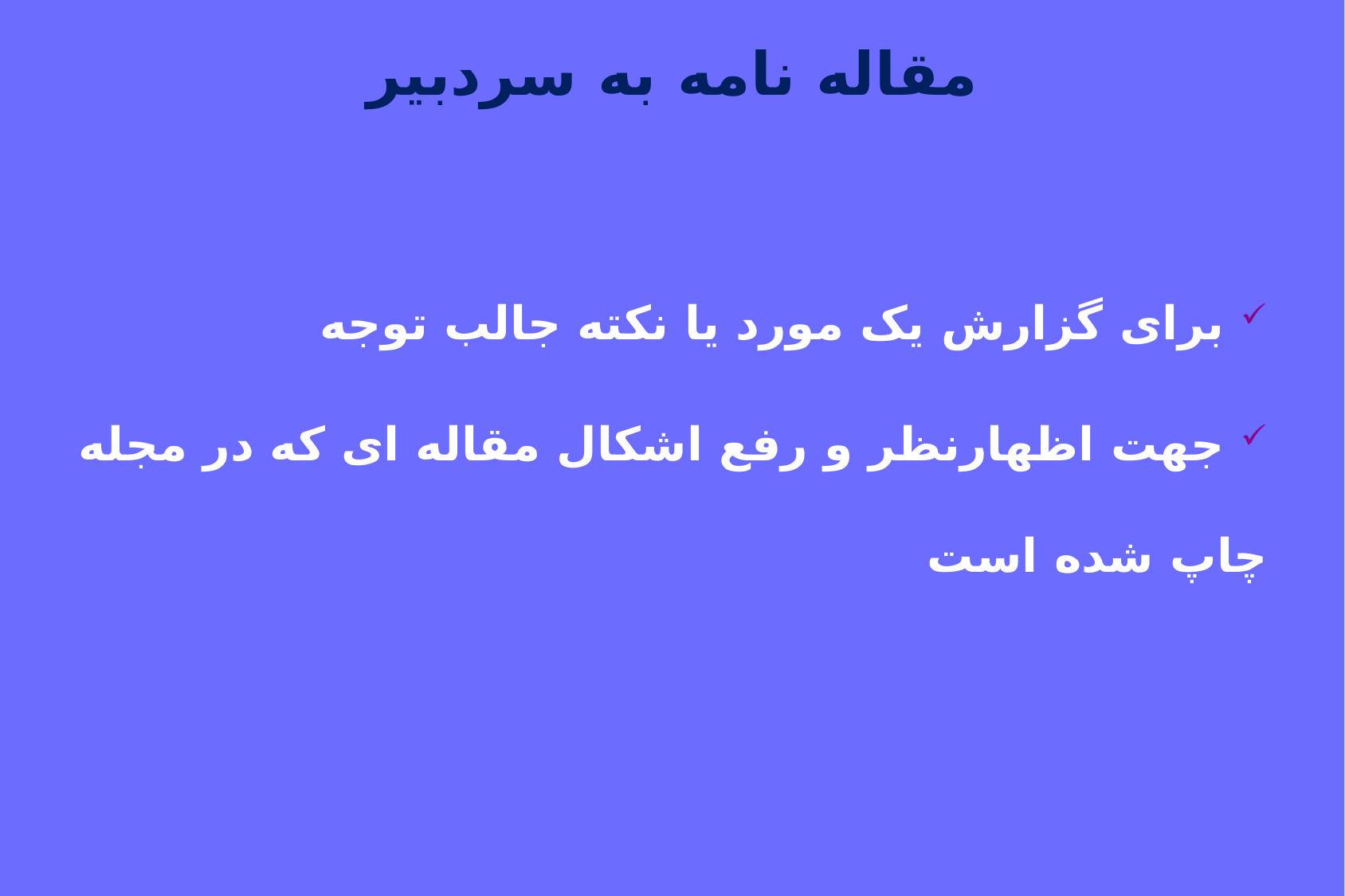

مقاله نامه به سردبیر
 برای گزارش یک مورد یا نکته جالب توجه
 جهت اظهارنظر و رفع اشکال مقاله ای که در مجله چاپ شده است